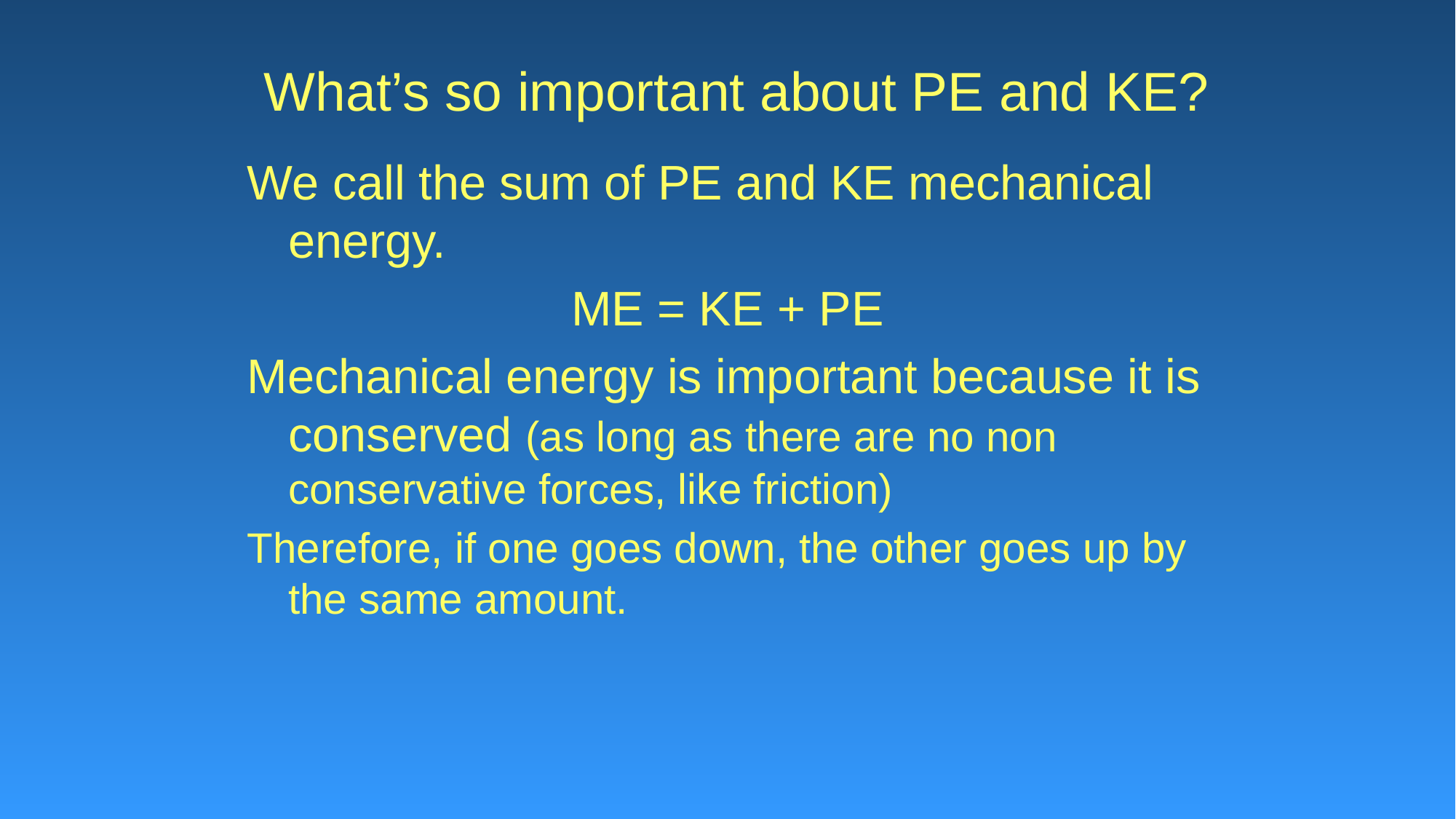

# What’s so important about PE and KE?
We call the sum of PE and KE mechanical energy.
ME = KE + PE
Mechanical energy is important because it is conserved (as long as there are no non conservative forces, like friction)
Therefore, if one goes down, the other goes up by the same amount.